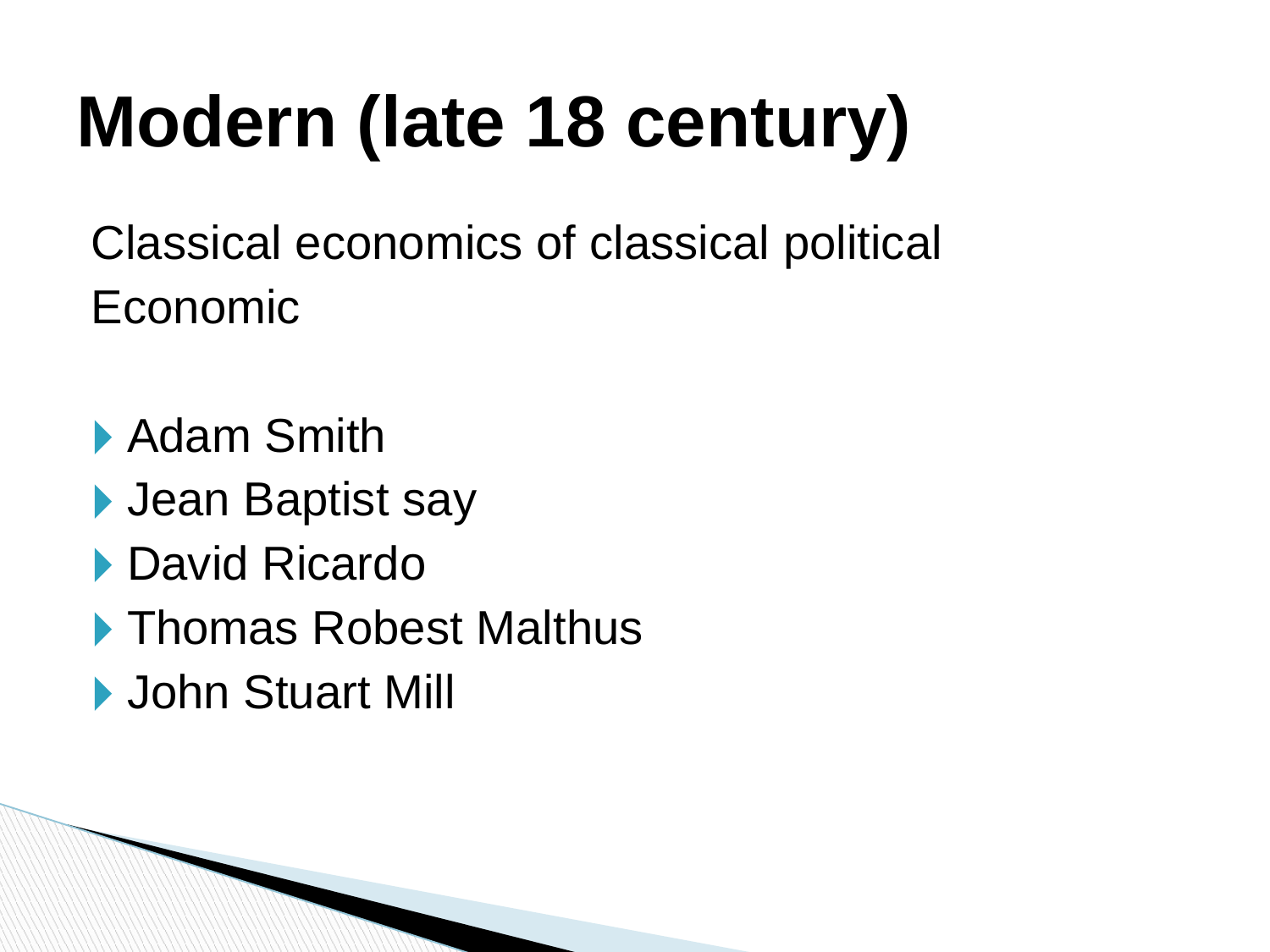

# Modern (late 18 century)
Classical economics of classical political
Economic

Adam Smith
Jean Baptist say
David Ricardo
Thomas Robest Malthus
John Stuart Mill